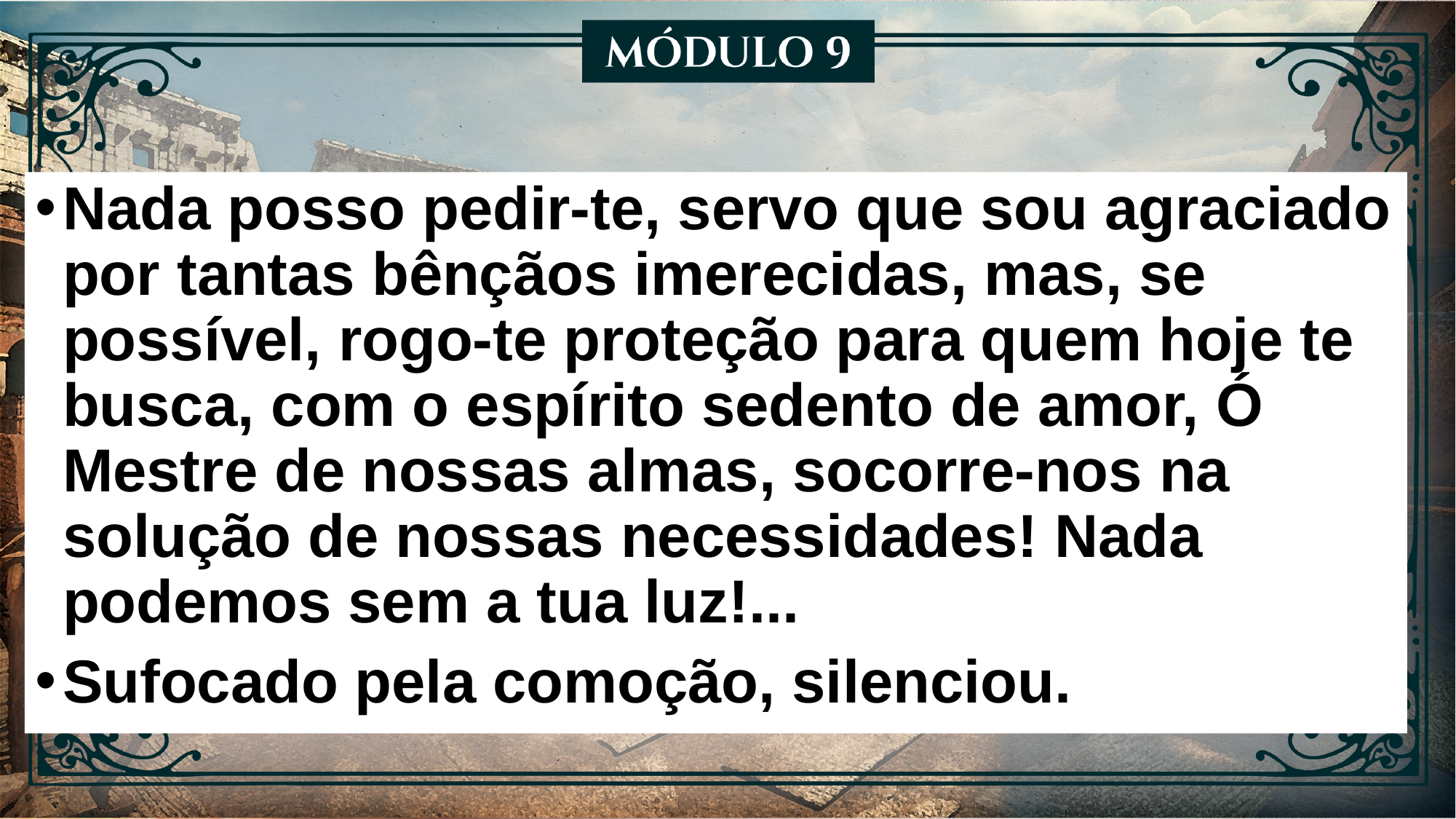

Nada posso pedir-te, servo que sou agraciado por tantas bênçãos imerecidas, mas, se possível, rogo-te proteção para quem hoje te busca, com o espírito sedento de amor, Ó Mestre de nossas almas, socorre-nos na solução de nossas necessidades! Nada podemos sem a tua luz!...
Sufocado pela comoção, silenciou.